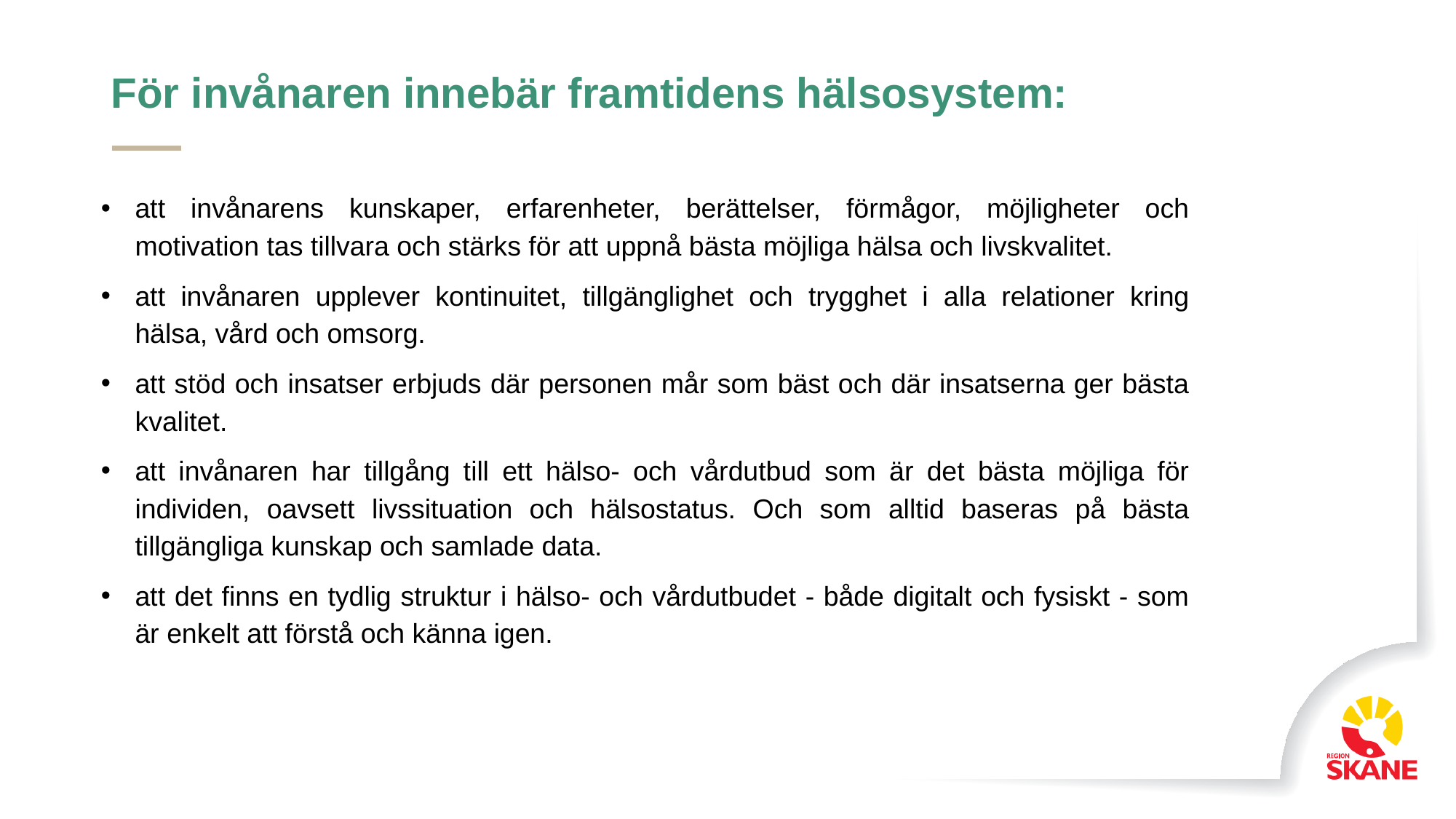

# För invånaren innebär framtidens hälsosystem:
att invånarens kunskaper, erfarenheter, berättelser, förmågor, möjligheter och motivation tas tillvara och stärks för att uppnå bästa möjliga hälsa och livskvalitet.
att invånaren upplever kontinuitet, tillgänglighet och trygghet i alla relationer kring hälsa, vård och omsorg.
att stöd och insatser erbjuds där personen mår som bäst och där insatserna ger bästa kvalitet.
att invånaren har tillgång till ett hälso- och vårdutbud som är det bästa möjliga för individen, oavsett livssituation och hälsostatus. Och som alltid baseras på bästa tillgängliga kunskap och samlade data.
att det finns en tydlig struktur i hälso- och vårdutbudet - både digitalt och fysiskt - som är enkelt att förstå och känna igen.